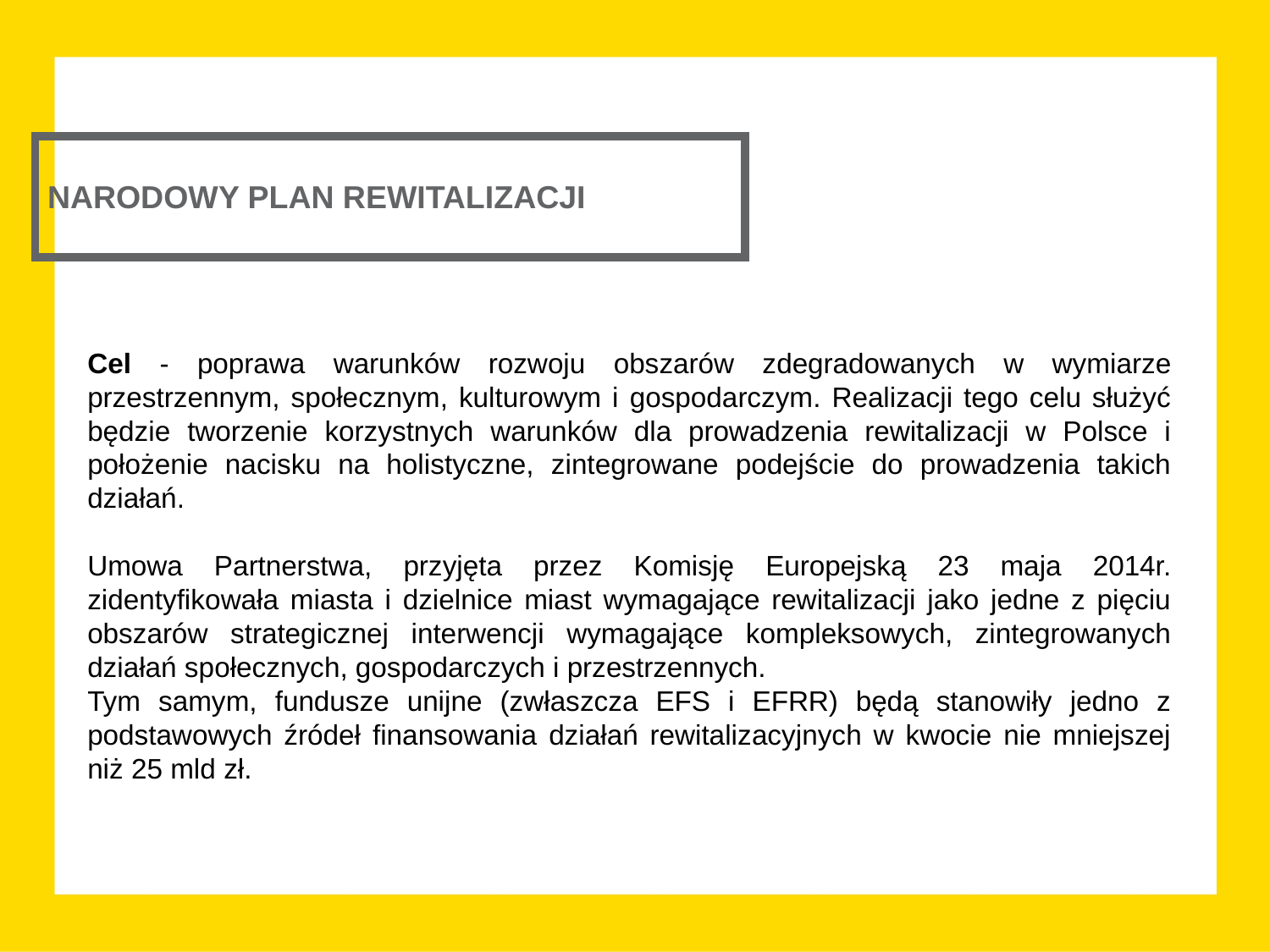

NARODOWY PLAN REWITALIZACJI

Cel - poprawa warunków rozwoju obszarów zdegradowanych w wymiarze przestrzennym, społecznym, kulturowym i gospodarczym. Realizacji tego celu służyć będzie tworzenie korzystnych warunków dla prowadzenia rewitalizacji w Polsce i położenie nacisku na holistyczne, zintegrowane podejście do prowadzenia takich działań.

Umowa Partnerstwa, przyjęta przez Komisję Europejską 23 maja 2014r. zidentyfikowała miasta i dzielnice miast wymagające rewitalizacji jako jedne z pięciu obszarów strategicznej interwencji wymagające kompleksowych, zintegrowanych działań społecznych, gospodarczych i przestrzennych.
Tym samym, fundusze unijne (zwłaszcza EFS i EFRR) będą stanowiły jedno z podstawowych źródeł finansowania działań rewitalizacyjnych w kwocie nie mniejszej niż 25 mld zł.